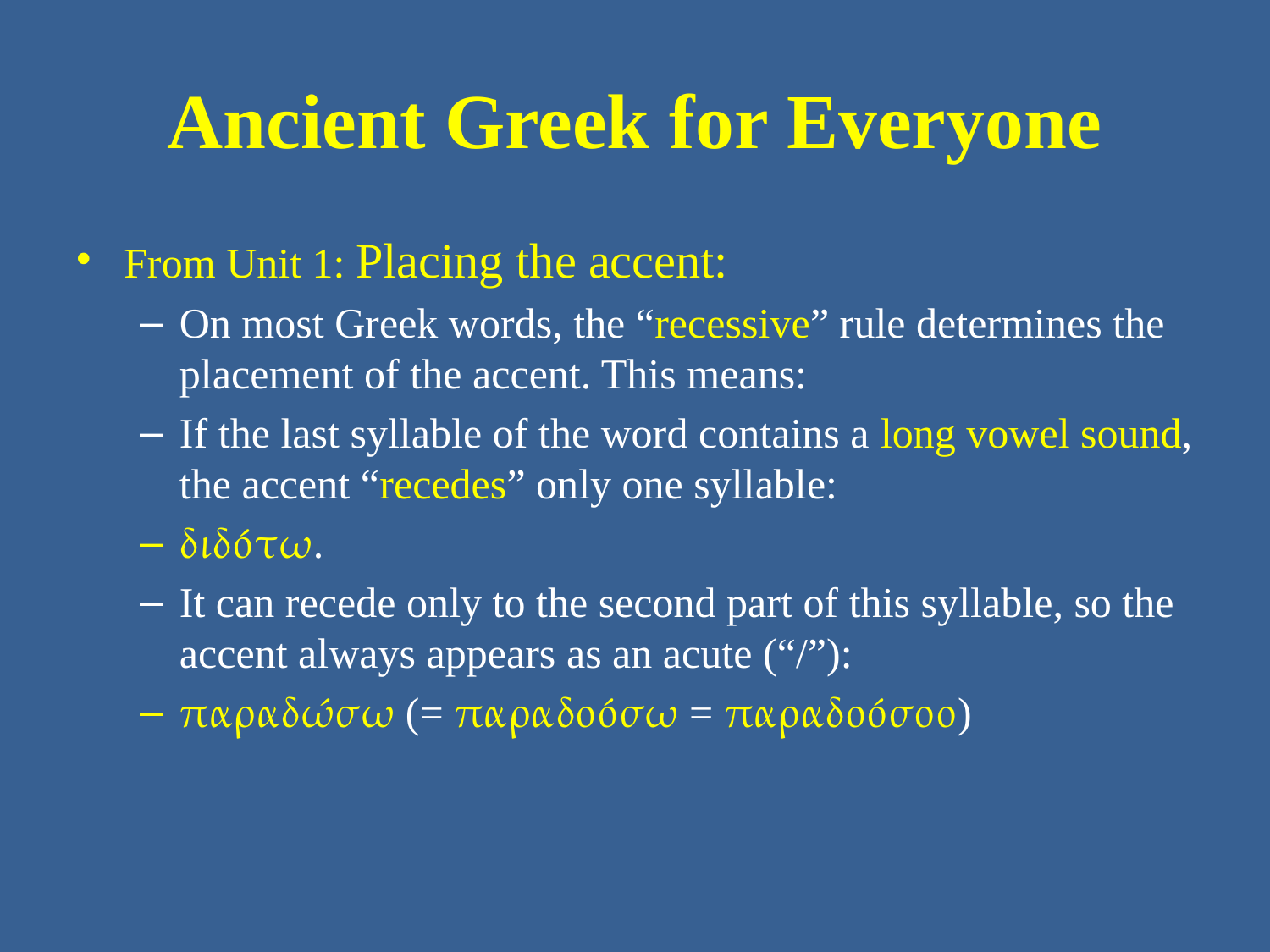

# Ancient Greek for Everyone
From Unit 1: Placing the accent:
On most Greek words, the “recessive” rule determines the placement of the accent. This means:
If the last syllable of the word contains a long vowel sound, the accent “recedes” only one syllable:
διδότω.
It can recede only to the second part of this syllable, so the accent always appears as an acute (“/”):
παραδώσω (= παραδοόσω = παραδοόσοο)